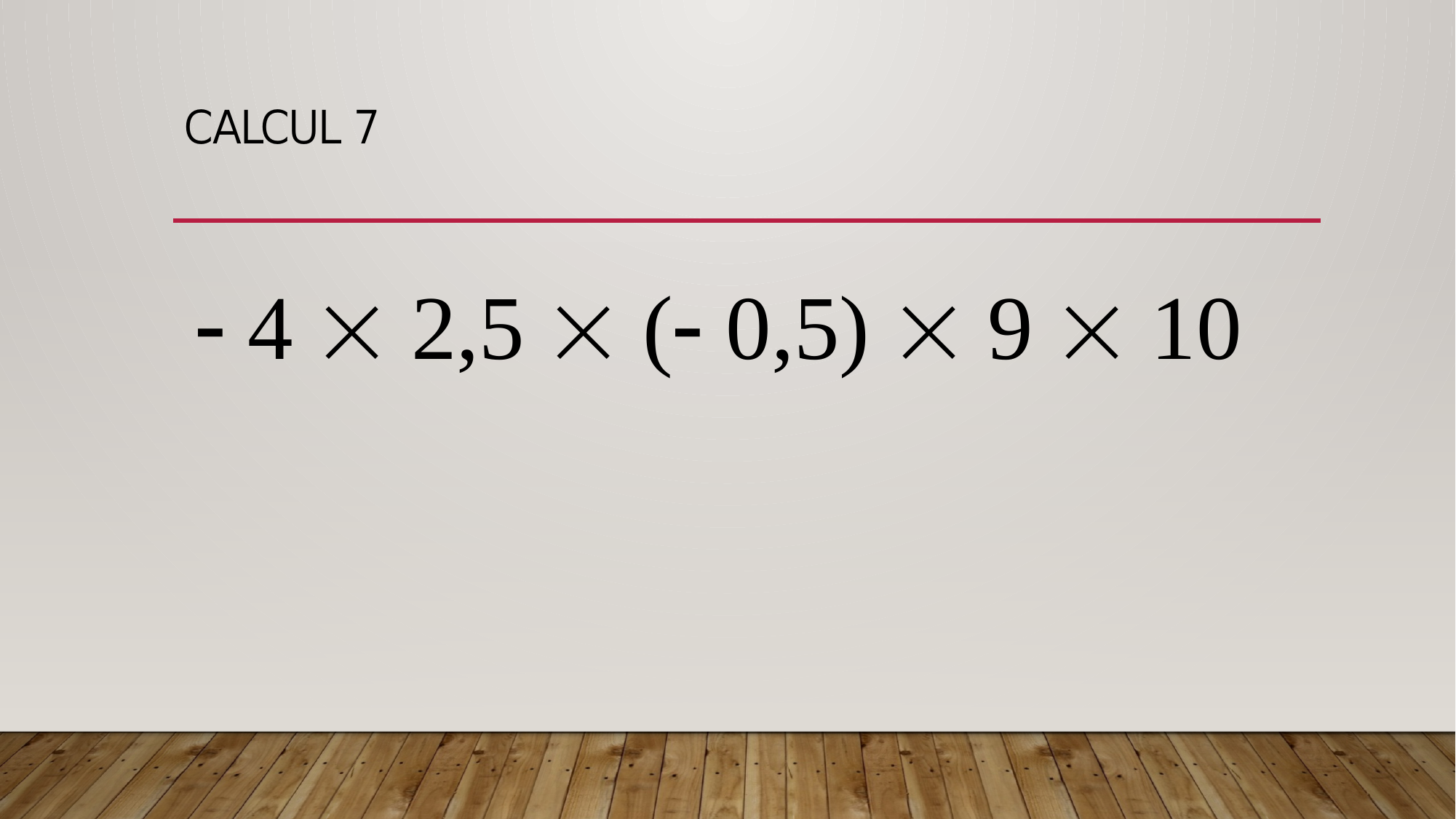

# CALCUL 7
− 4 × 2,5 × (− 0,5) × 9 × 10